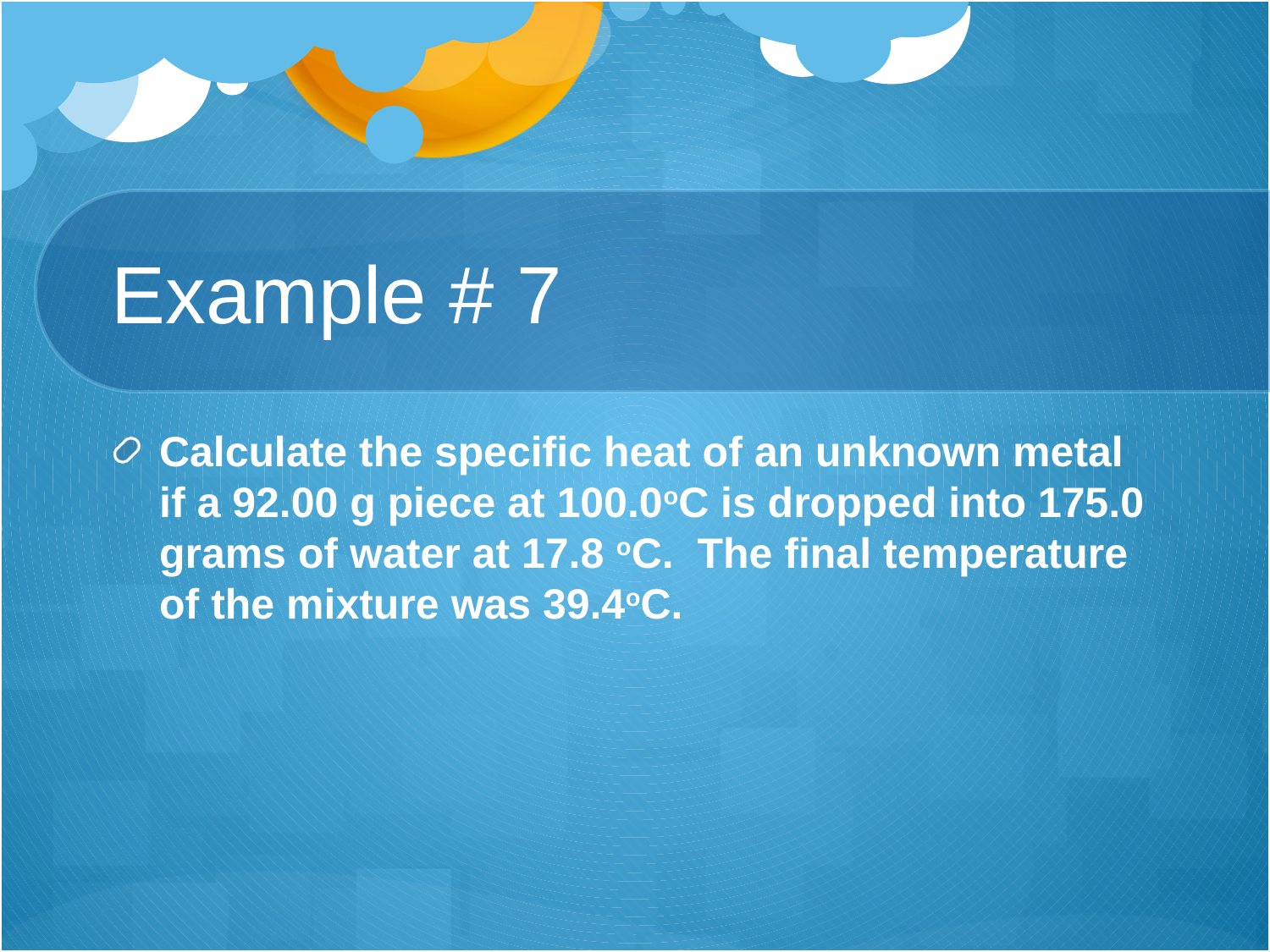

# Example # 7
Calculate the specific heat of an unknown metal if a 92.00 g piece at 100.0oC is dropped into 175.0 grams of water at 17.8 oC.  The final temperature of the mixture was 39.4oC.